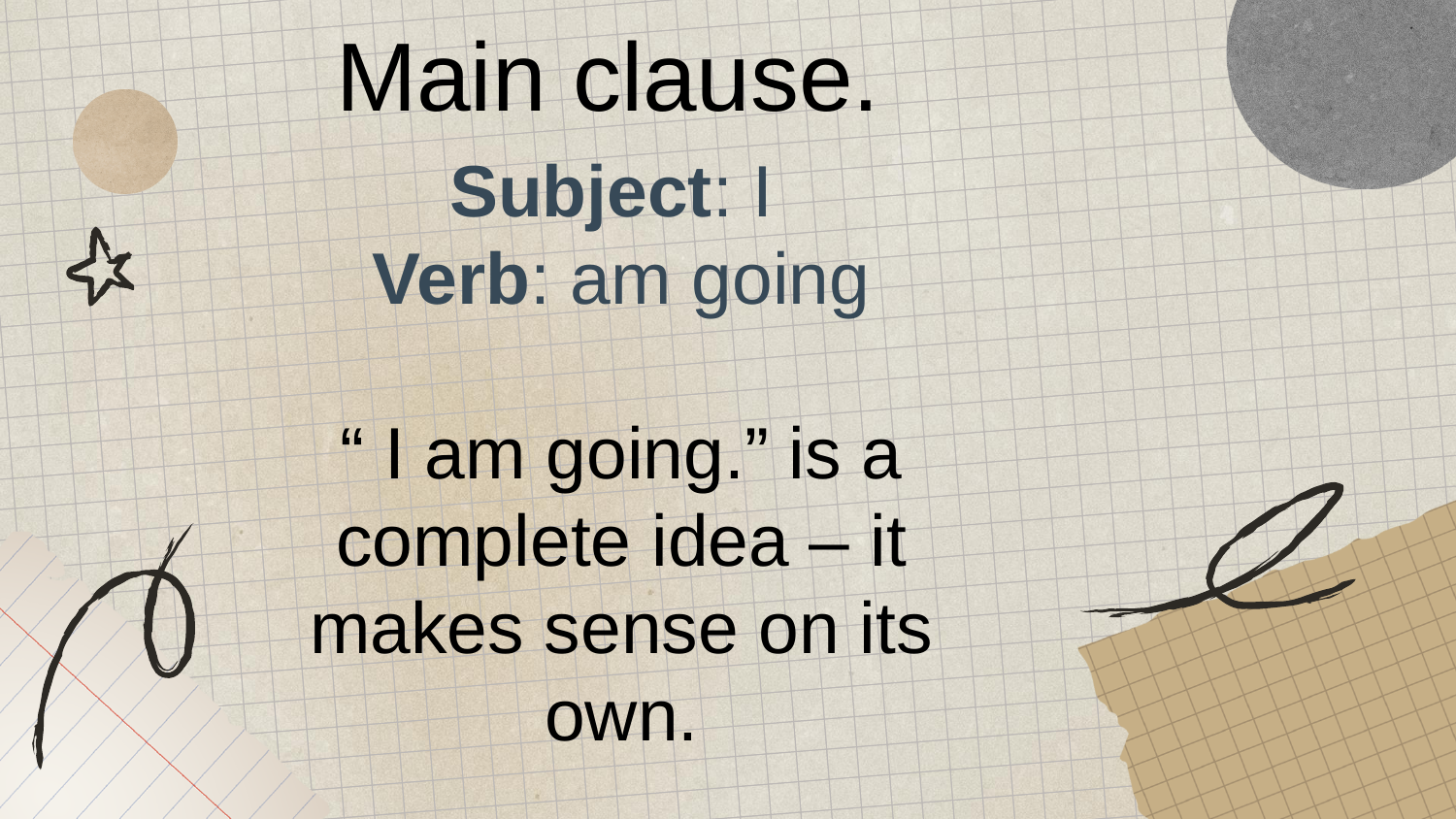

Main clause.
Subject: I
Verb: am going

“ I am going.” is a complete idea – it makes sense on its own.